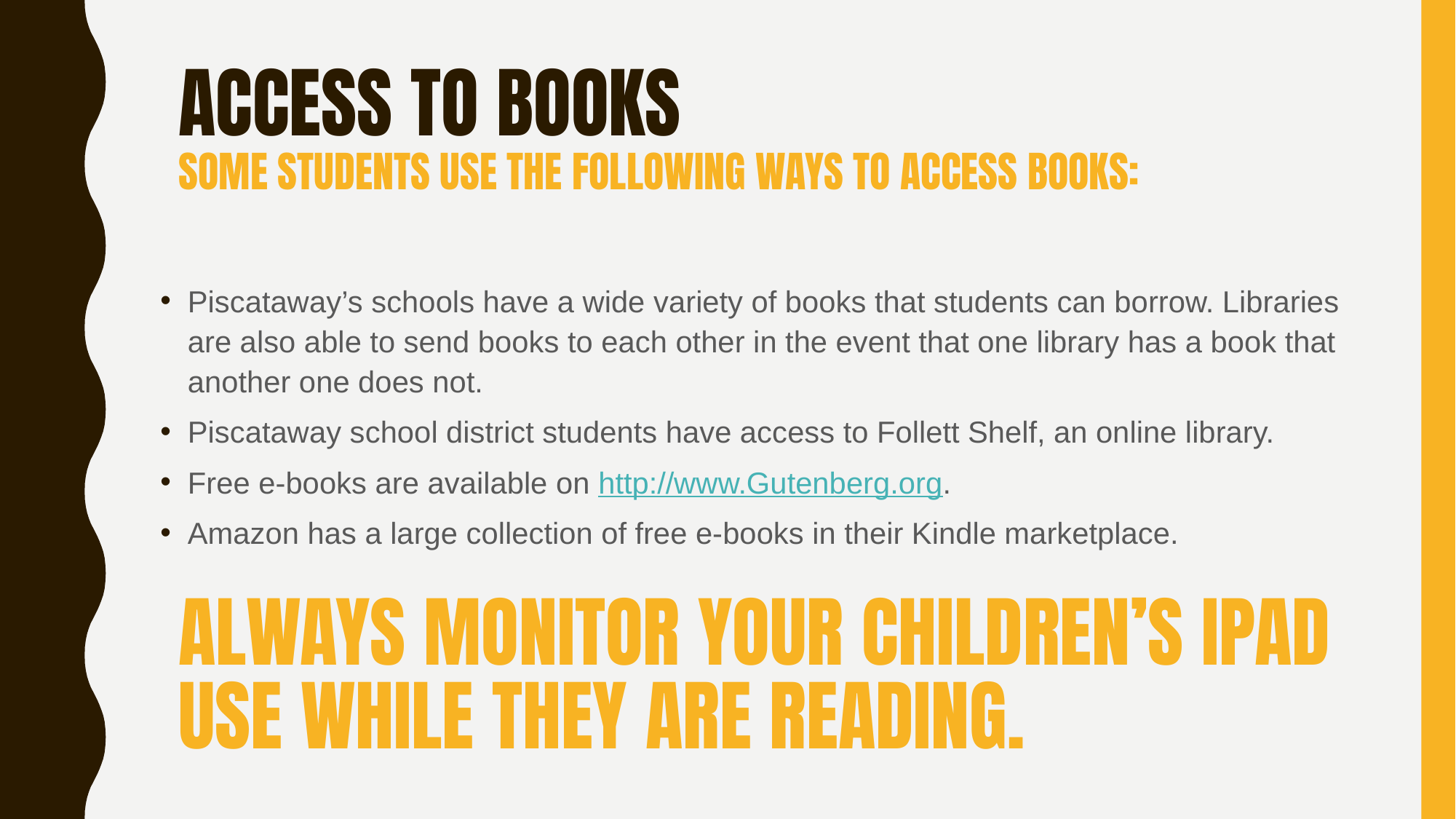

ACCESS TO BOOKS
SOME STUDENTS USE THE FOLLOWING WAYS TO ACCESS BOOKS:
Piscataway’s schools have a wide variety of books that students can borrow. Libraries are also able to send books to each other in the event that one library has a book that another one does not.
Piscataway school district students have access to Follett Shelf, an online library.
Free e-books are available on http://www.Gutenberg.org.
Amazon has a large collection of free e-books in their Kindle marketplace.

# ALWAYS MONITOR YOUR CHILDREN’S IPAD USE WHILE THEY ARE READING.